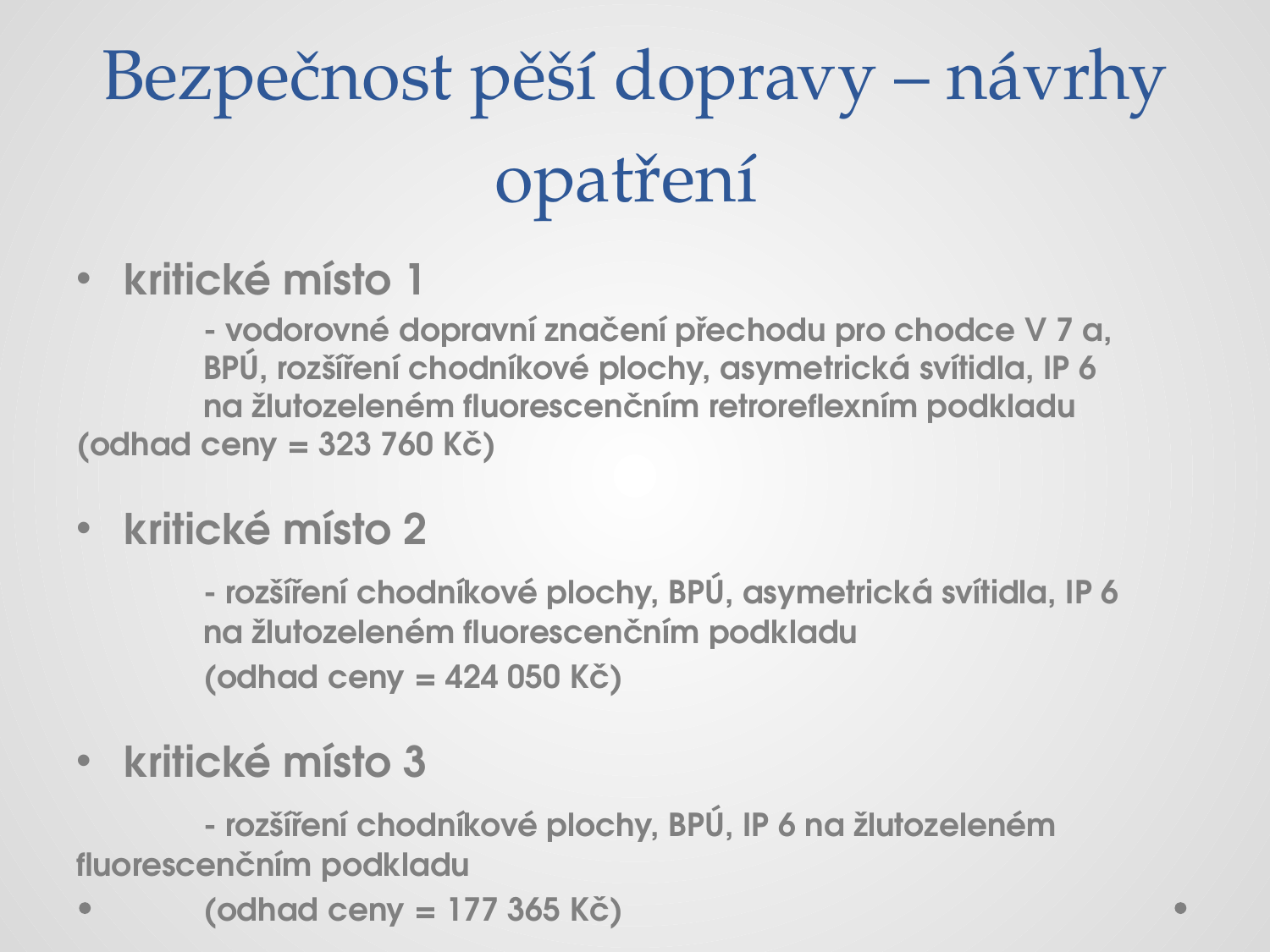

# Bezpečnost pěší dopravy – návrhy opatření
kritické místo 1
	- vodorovné dopravní značení přechodu pro chodce V 7 a, 	BPÚ, rozšíření chodníkové plochy, asymetrická svítidla, IP 6 	na žlutozeleném fluorescenčním retroreflexním podkladu 	(odhad ceny = 323 760 Kč)
kritické místo 2
	- rozšíření chodníkové plochy, BPÚ, asymetrická svítidla, IP 6 	na žlutozeleném fluorescenčním podkladu
	(odhad ceny = 424 050 Kč)
kritické místo 3
	- rozšíření chodníkové plochy, BPÚ, IP 6 na žlutozeleném 	fluorescenčním podkladu
	(odhad ceny = 177 365 Kč)